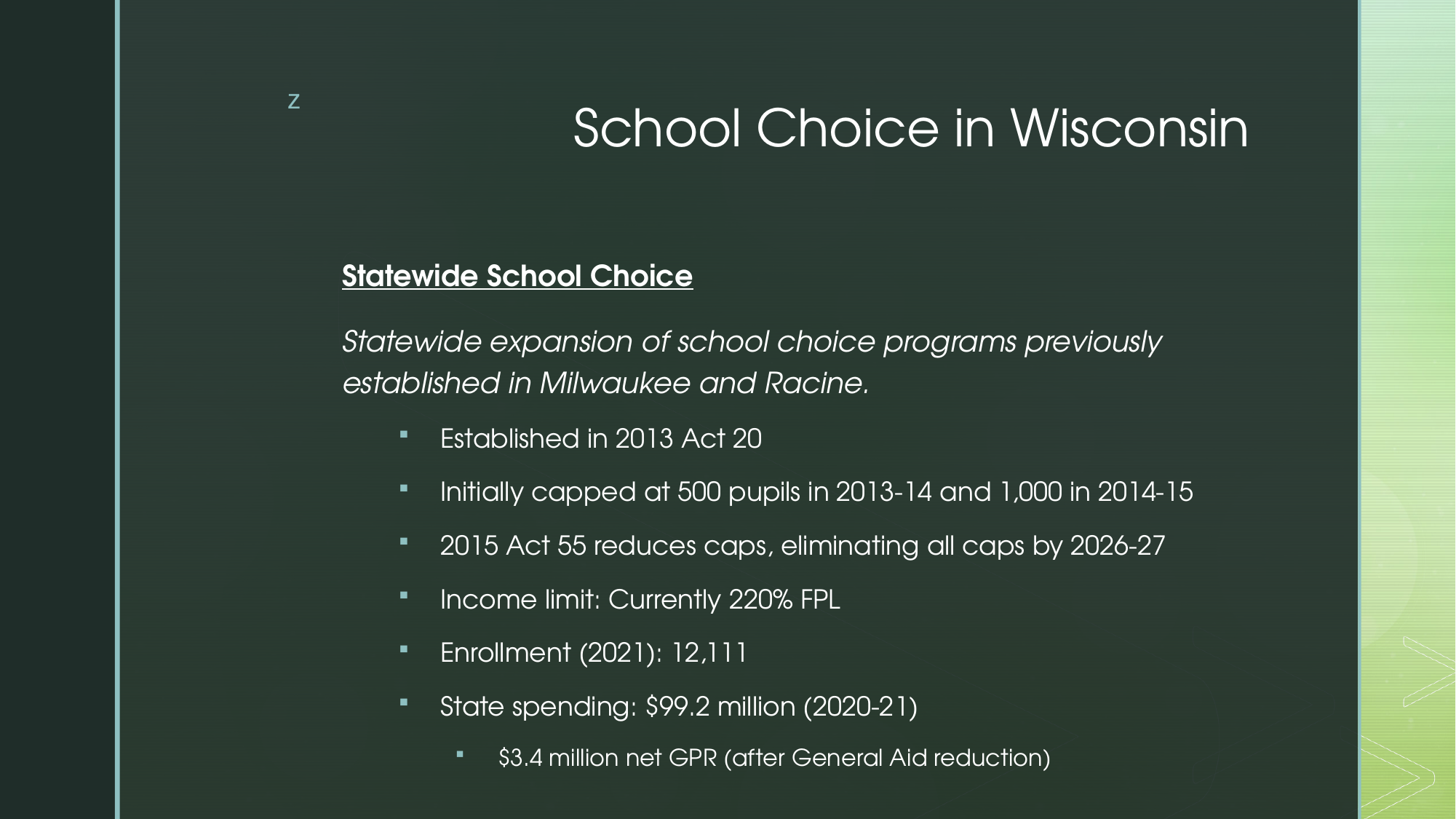

# School Choice in Wisconsin
Statewide School Choice
Statewide expansion of school choice programs previously established in Milwaukee and Racine.
Established in 2013 Act 20
Initially capped at 500 pupils in 2013-14 and 1,000 in 2014-15
2015 Act 55 reduces caps, eliminating all caps by 2026-27
Income limit: Currently 220% FPL
Enrollment (2021): 12,111
State spending: $99.2 million (2020-21)
$3.4 million net GPR (after General Aid reduction)